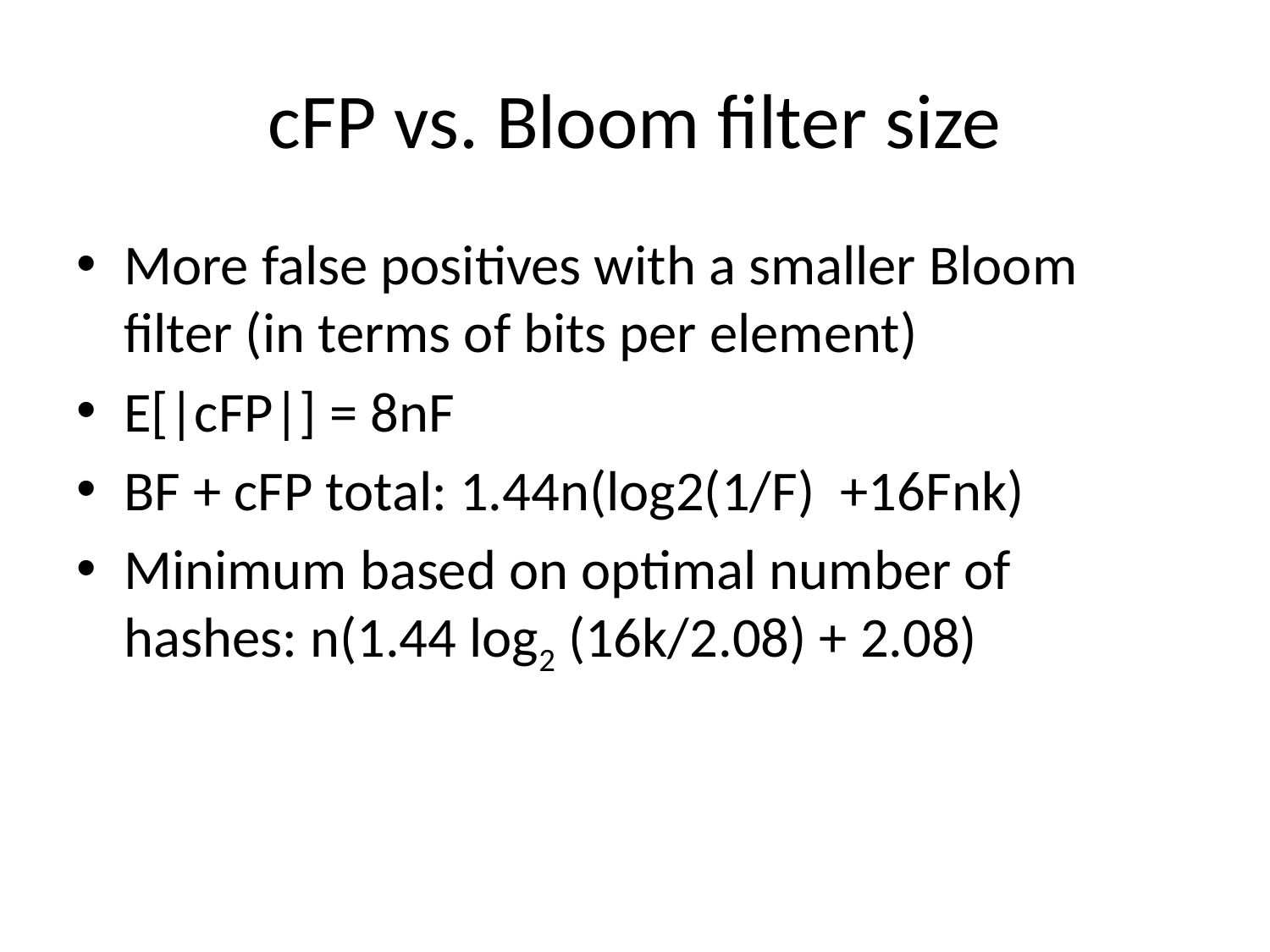

# cFP vs. Bloom filter size
More false positives with a smaller Bloom filter (in terms of bits per element)
E[|cFP|] = 8nF
BF + cFP total: 1.44n(log2(1/F)  +16Fnk)
Minimum based on optimal number of hashes: n(1.44 log2 (16k/2.08) + 2.08)